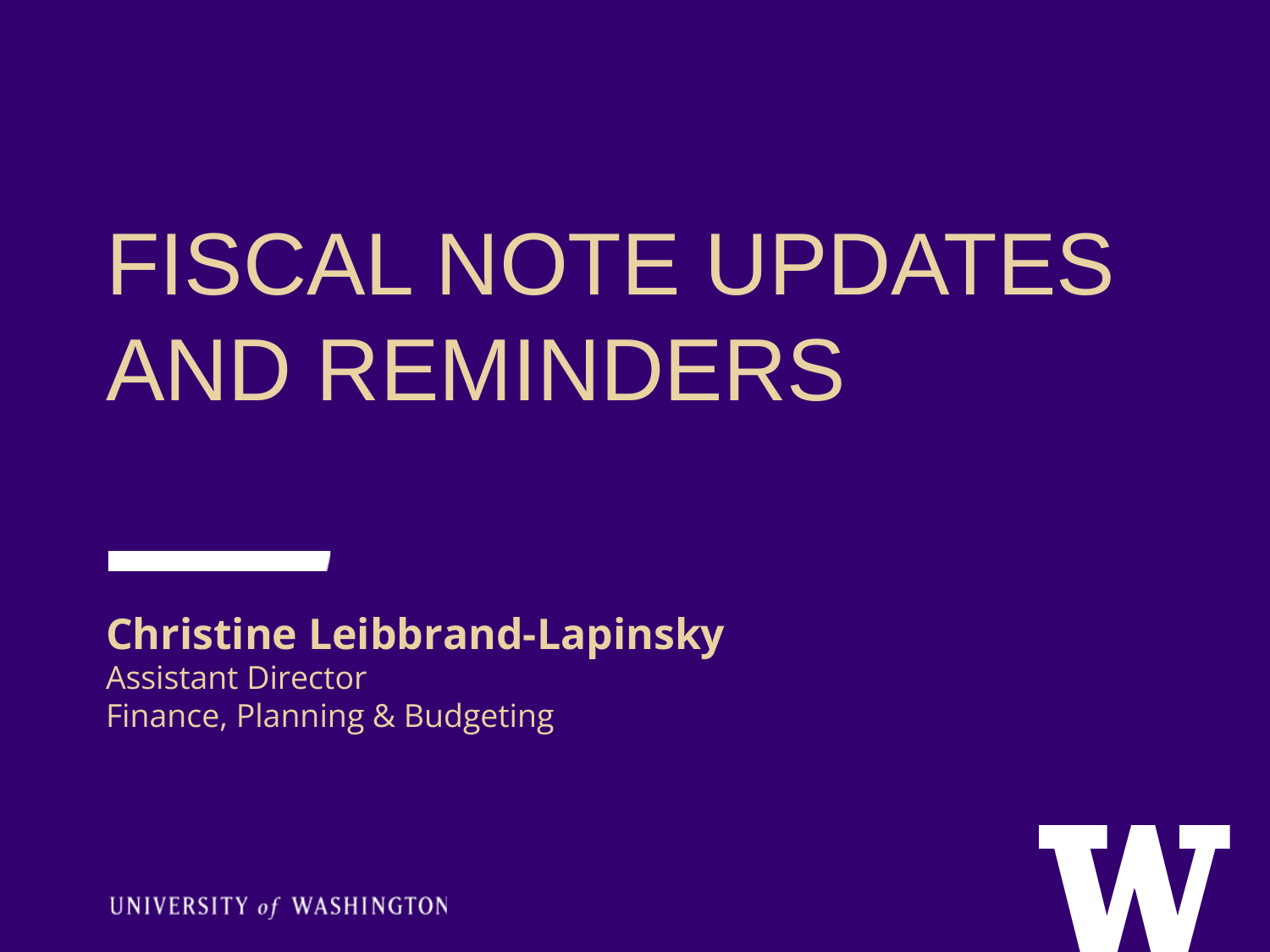

FISCAL NOTE UPDATES AND REMINDERS
Christine Leibbrand-Lapinsky
Assistant Director
Finance, Planning & Budgeting